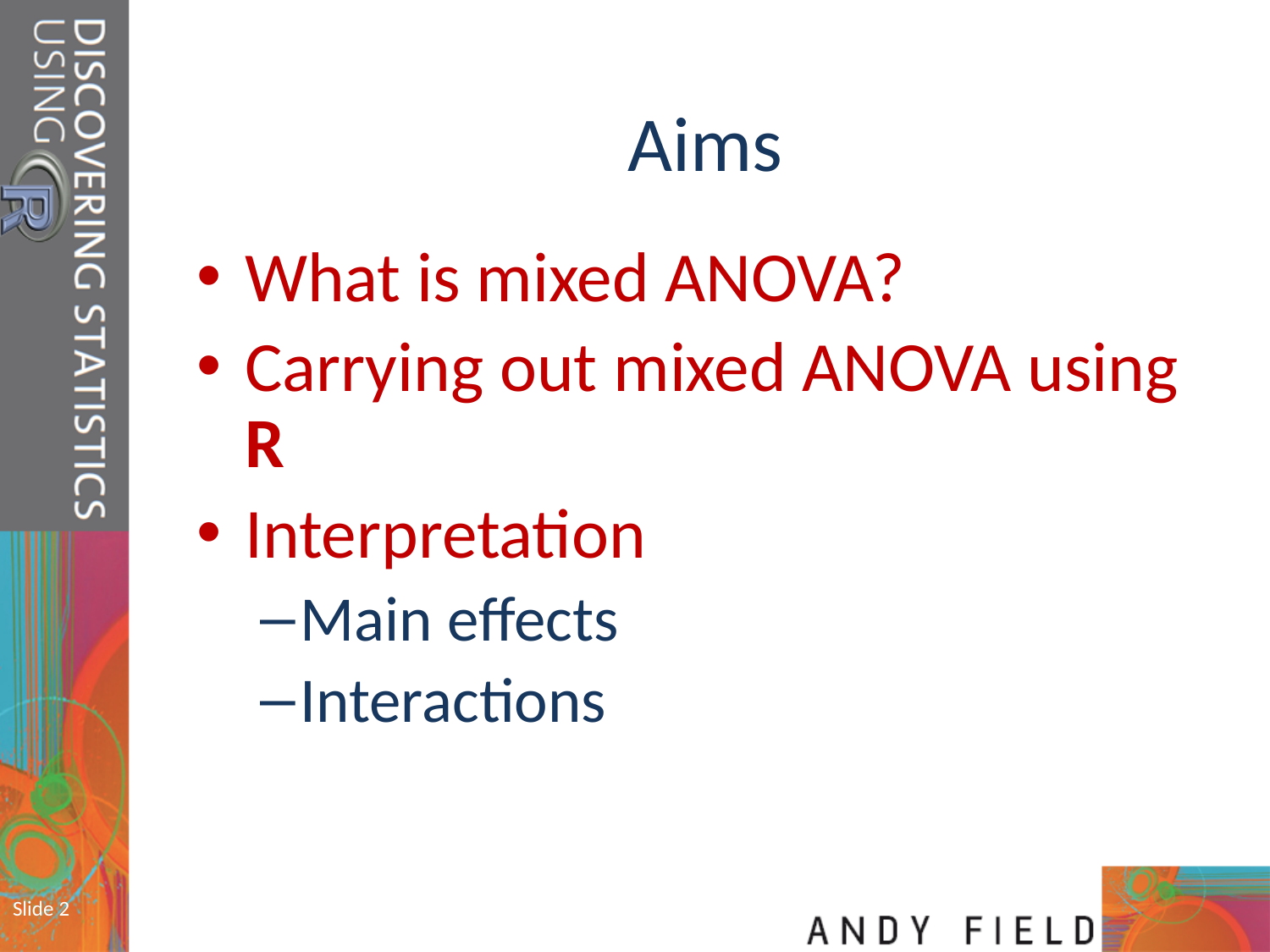

# Aims
What is mixed ANOVA?
Carrying out mixed ANOVA using R
Interpretation
Main effects
Interactions
Slide 2